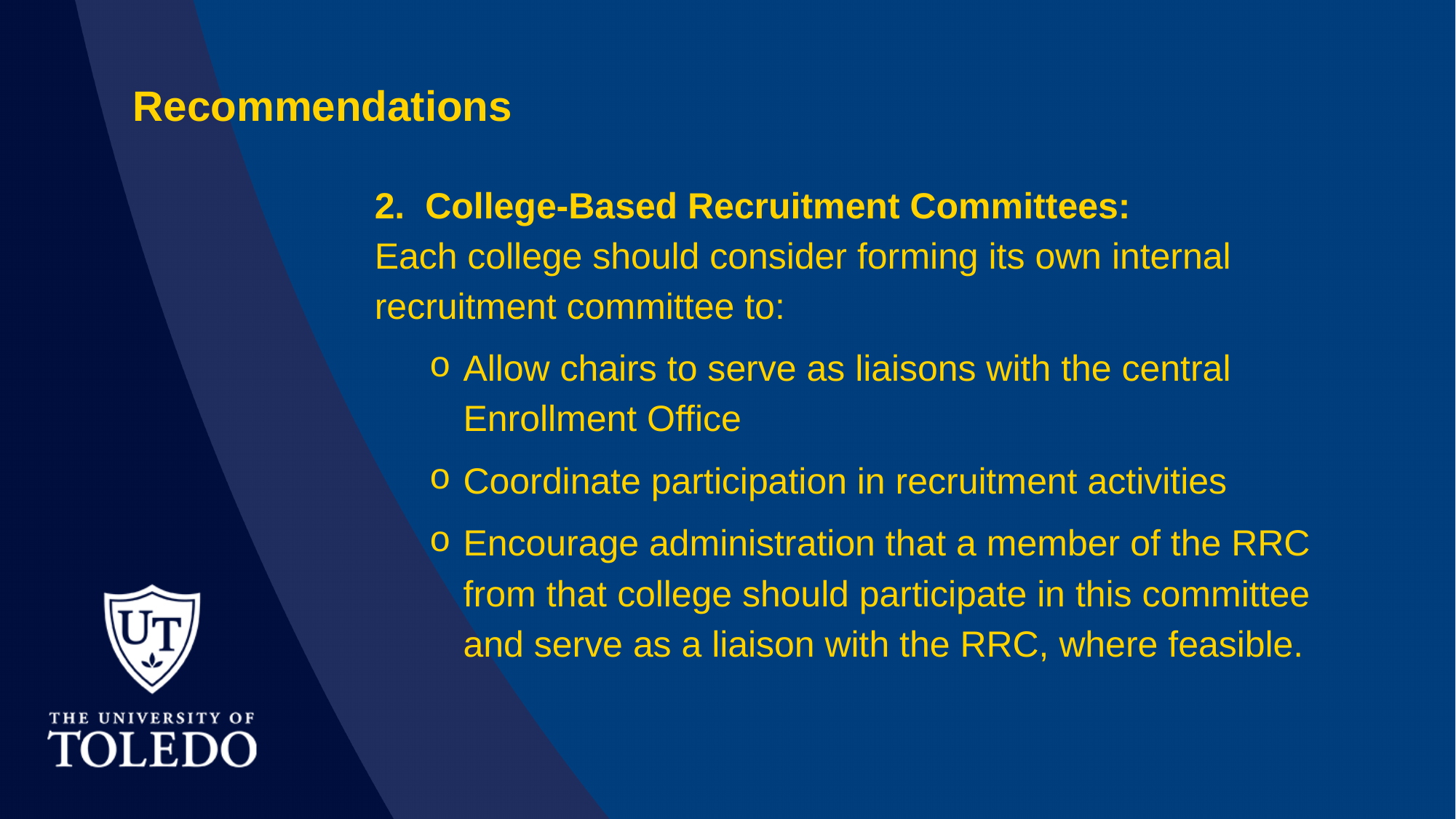

Recommendations
2.  College-Based Recruitment Committees:
Each college should consider forming its own internal recruitment committee to:
Allow chairs to serve as liaisons with the central Enrollment Office
Coordinate participation in recruitment activities
Encourage administration that a member of the RRC from that college should participate in this committee and serve as a liaison with the RRC, where feasible.